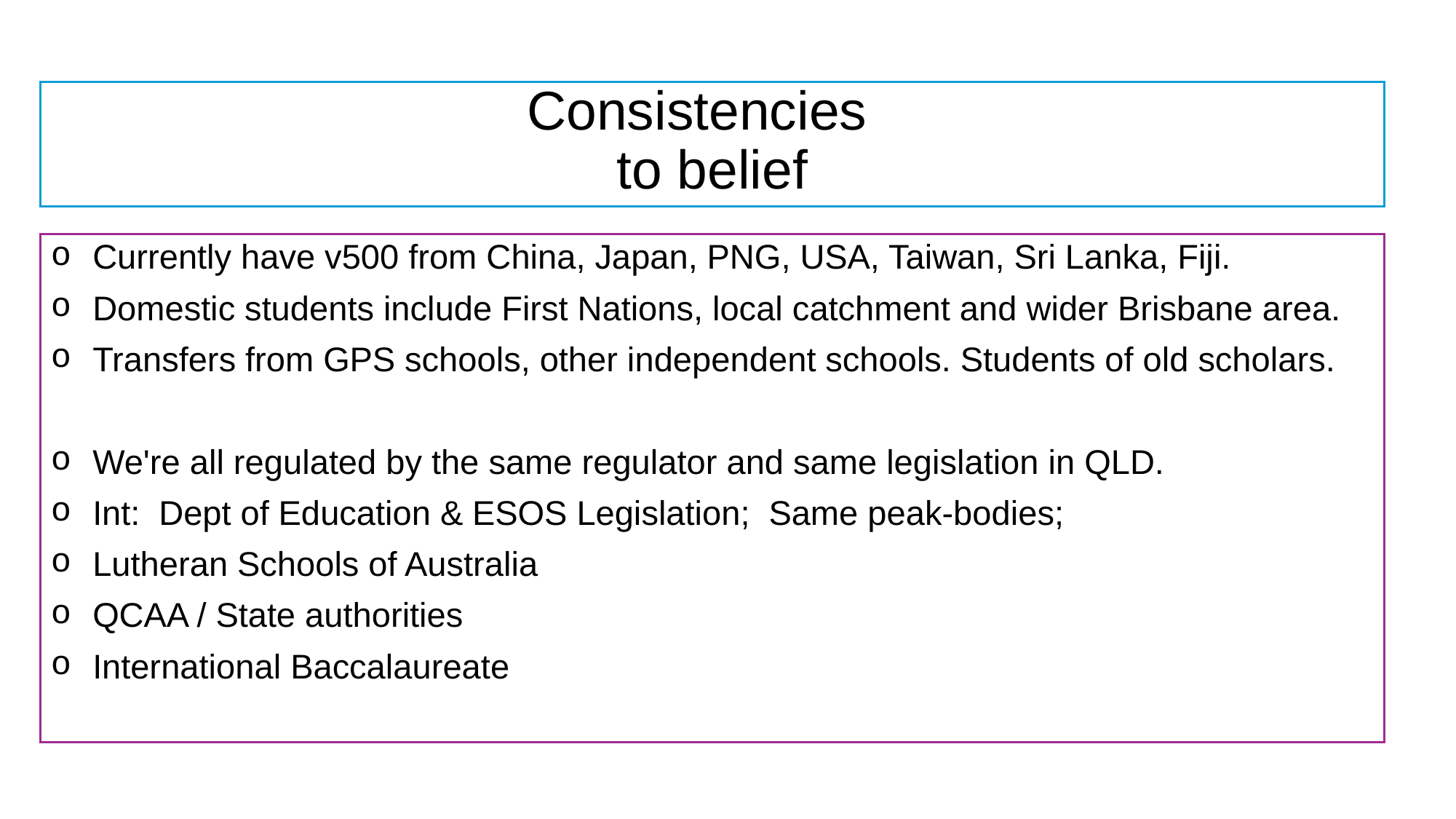

# Consistencies  to belief
Currently have v500 from China, Japan, PNG, USA, Taiwan, Sri Lanka, Fiji.
Domestic students include First Nations, local catchment and wider Brisbane area.
Transfers from GPS schools, other independent schools. Students of old scholars.

We're all regulated by the same regulator and same legislation in QLD.
Int:  Dept of Education & ESOS Legislation;  Same peak-bodies;
Lutheran Schools of Australia
QCAA / State authorities
International Baccalaureate